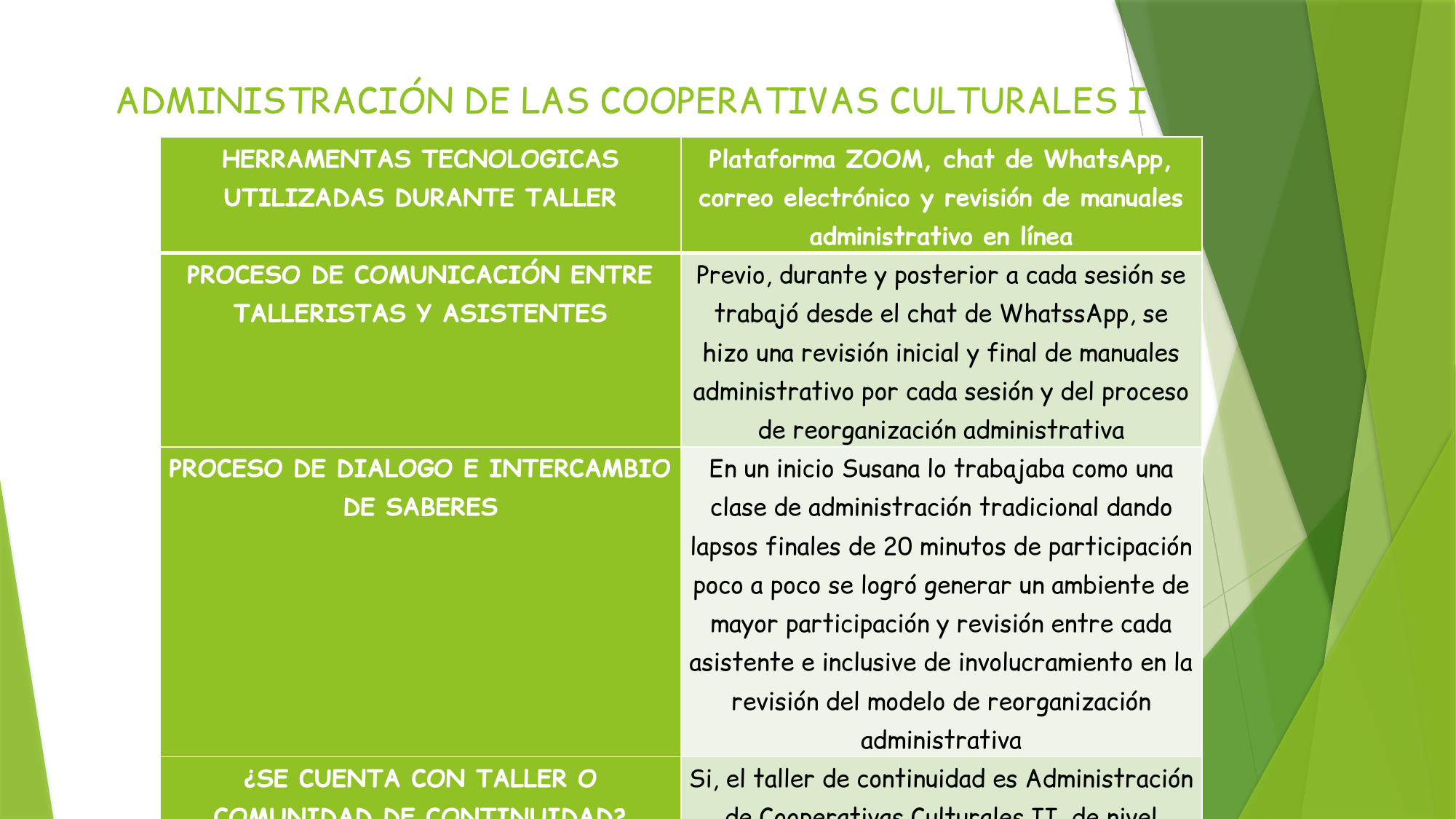

# ADMINISTRACIÓN DE LAS COOPERATIVAS CULTURALES I
| HERRAMENTAS TECNOLOGICAS UTILIZADAS DURANTE TALLER | Plataforma ZOOM, chat de WhatsApp, correo electrónico y revisión de manuales administrativo en línea |
| --- | --- |
| PROCESO DE COMUNICACIÓN ENTRE TALLERISTAS Y ASISTENTES | Previo, durante y posterior a cada sesión se trabajó desde el chat de WhatssApp, se hizo una revisión inicial y final de manuales administrativo por cada sesión y del proceso de reorganización administrativa |
| PROCESO DE DIALOGO E INTERCAMBIO DE SABERES | En un inicio Susana lo trabajaba como una clase de administración tradicional dando lapsos finales de 20 minutos de participación poco a poco se logró generar un ambiente de mayor participación y revisión entre cada asistente e inclusive de involucramiento en la revisión del modelo de reorganización administrativa |
| ¿SE CUENTA CON TALLER O COMUNIDAD DE CONTINUIDAD? | Si, el taller de continuidad es Administración de Cooperativas Culturales II, de nivel avanzado. |